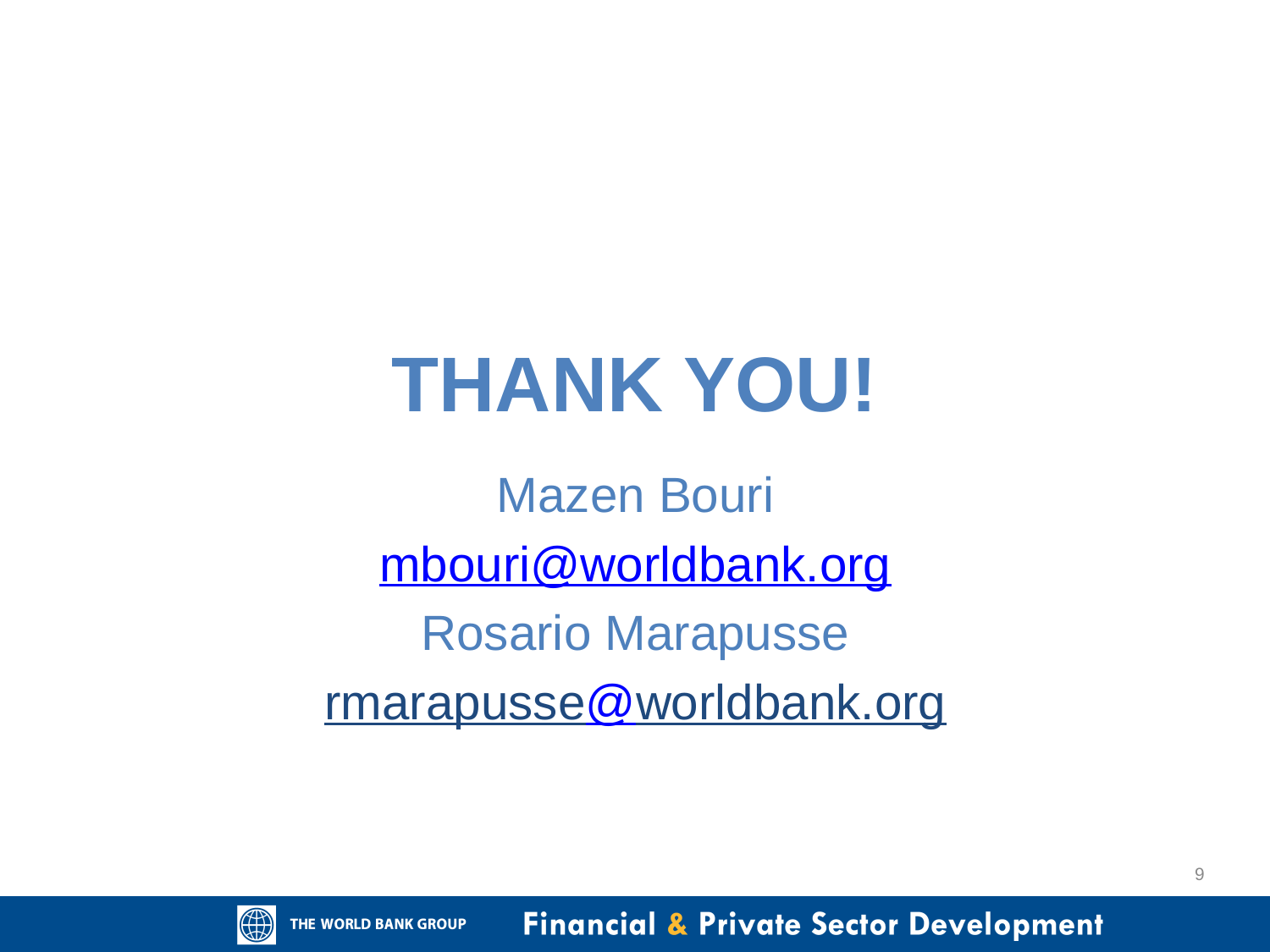

#

Mazen Bouri
mbouri@worldbank.org
Rosario Marapusse
rmarapusse@worldbank.org

THANK YOU!
9